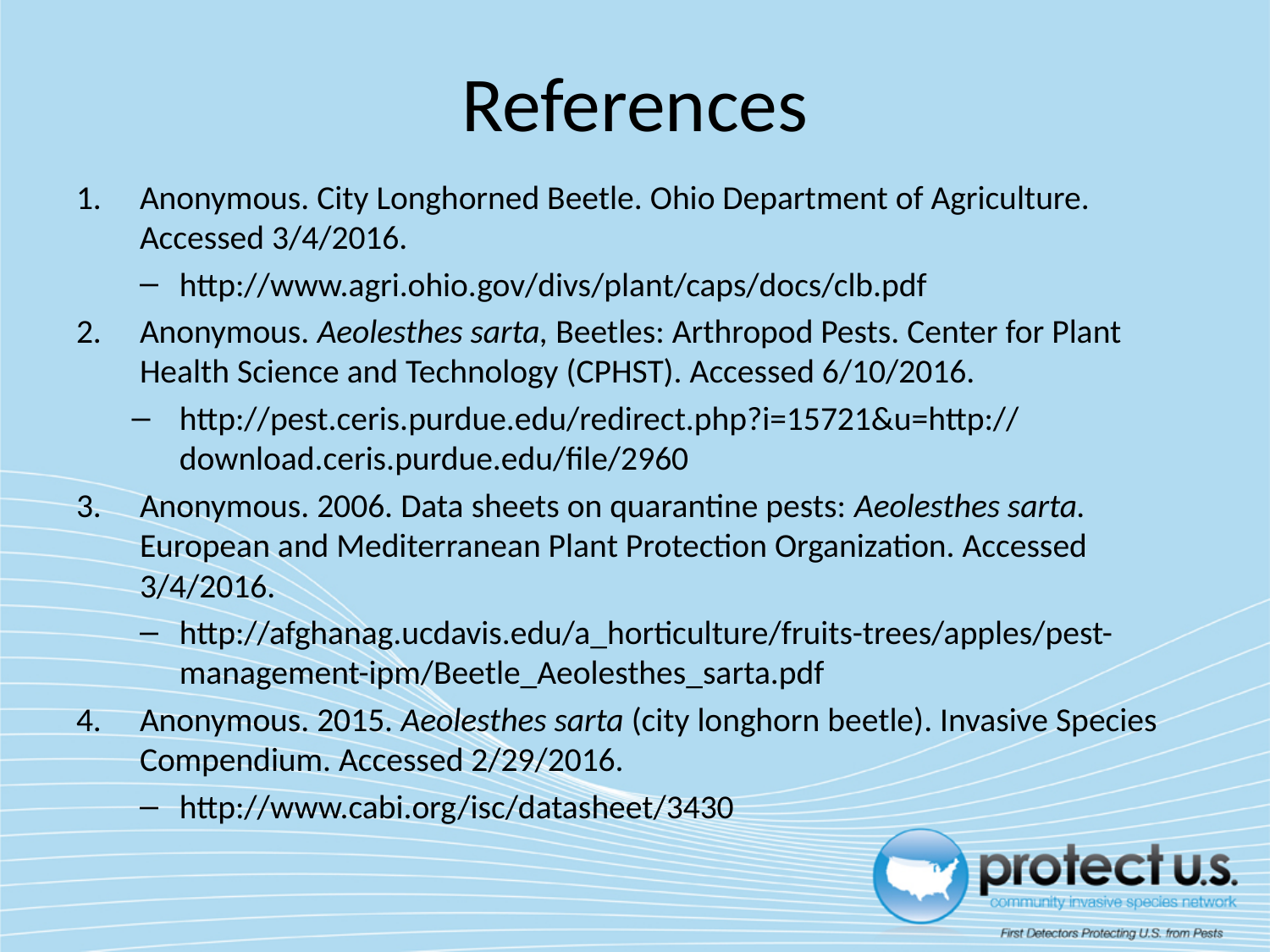

# References
Anonymous. City Longhorned Beetle. Ohio Department of Agriculture. Accessed 3/4/2016.
http://www.agri.ohio.gov/divs/plant/caps/docs/clb.pdf
Anonymous. Aeolesthes sarta, Beetles: Arthropod Pests. Center for Plant Health Science and Technology (CPHST). Accessed 6/10/2016.
http://pest.ceris.purdue.edu/redirect.php?i=15721&u=http://download.ceris.purdue.edu/file/2960
Anonymous. 2006. Data sheets on quarantine pests: Aeolesthes sarta. European and Mediterranean Plant Protection Organization. Accessed 3/4/2016.
http://afghanag.ucdavis.edu/a_horticulture/fruits-trees/apples/pest-management-ipm/Beetle_Aeolesthes_sarta.pdf
Anonymous. 2015. Aeolesthes sarta (city longhorn beetle). Invasive Species Compendium. Accessed 2/29/2016.
http://www.cabi.org/isc/datasheet/3430